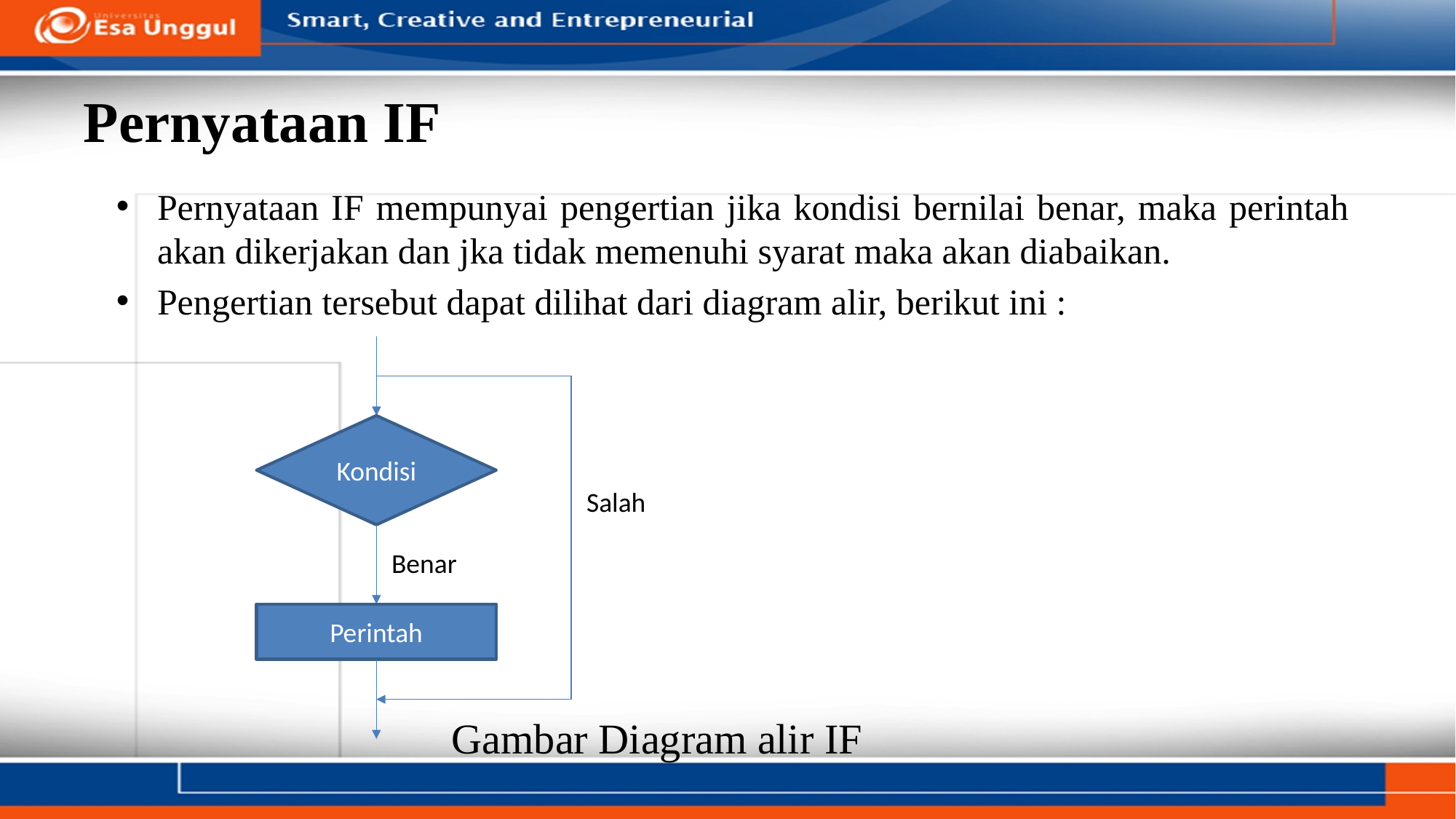

# Pernyataan IF
Pernyataan IF mempunyai pengertian jika kondisi bernilai benar, maka perintah akan dikerjakan dan jka tidak memenuhi syarat maka akan diabaikan.
Pengertian tersebut dapat dilihat dari diagram alir, berikut ini :

Kondisi
Perintah
Salah
Benar
Gambar Diagram alir IF